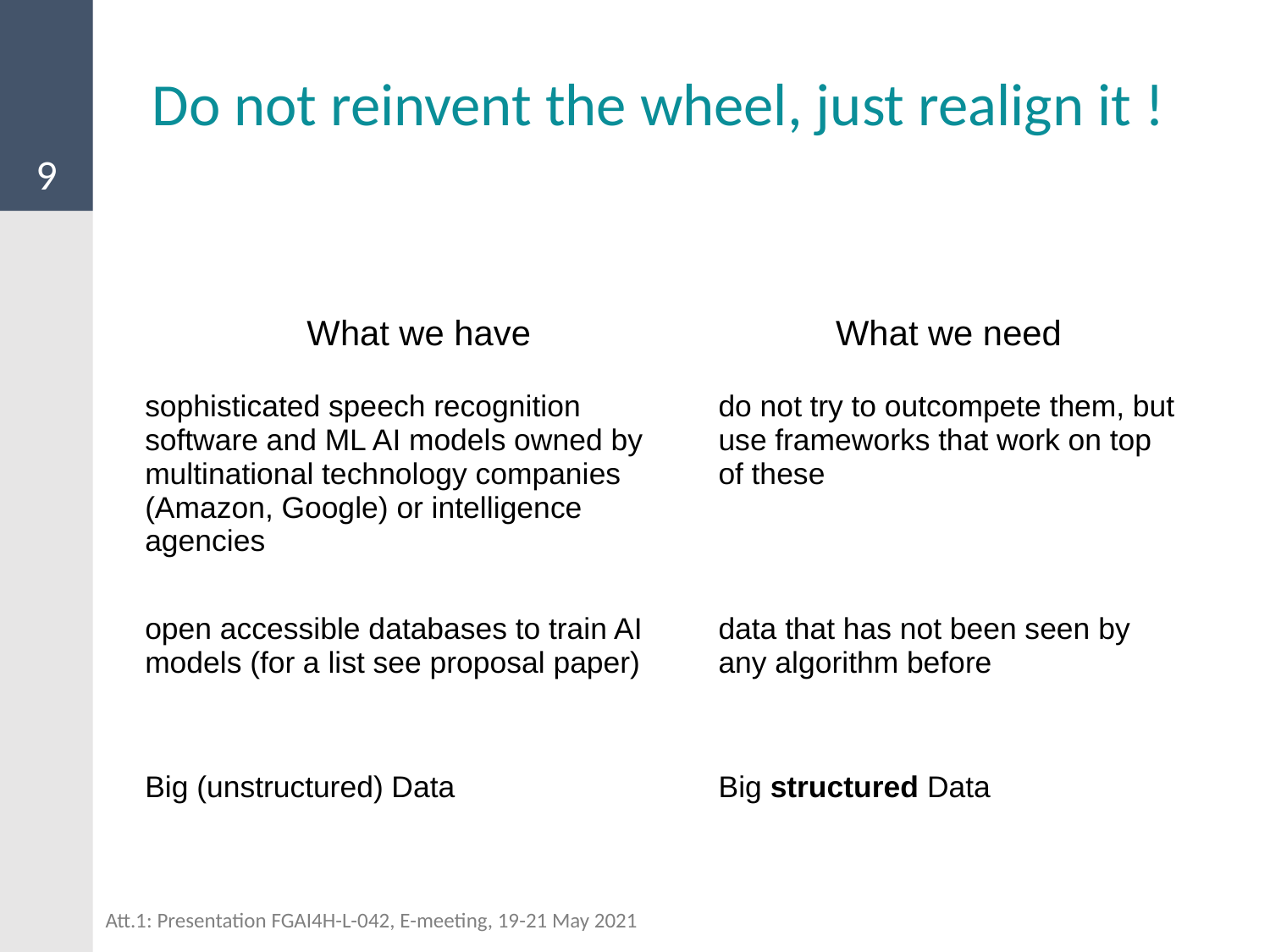

9
# Do not reinvent the wheel, just realign it !
| What we have | What we need |
| --- | --- |
| sophisticated speech recognition software and ML AI models owned by multinational technology companies (Amazon, Google) or intelligence agencies | do not try to outcompete them, but use frameworks that work on top of these |
| open accessible databases to train AI models (for a list see proposal paper) | data that has not been seen by any algorithm before |
| Big (unstructured) Data | Big structured Data |
Att.1: Presentation FGAI4H-L-042, E-meeting, 19-21 May 2021